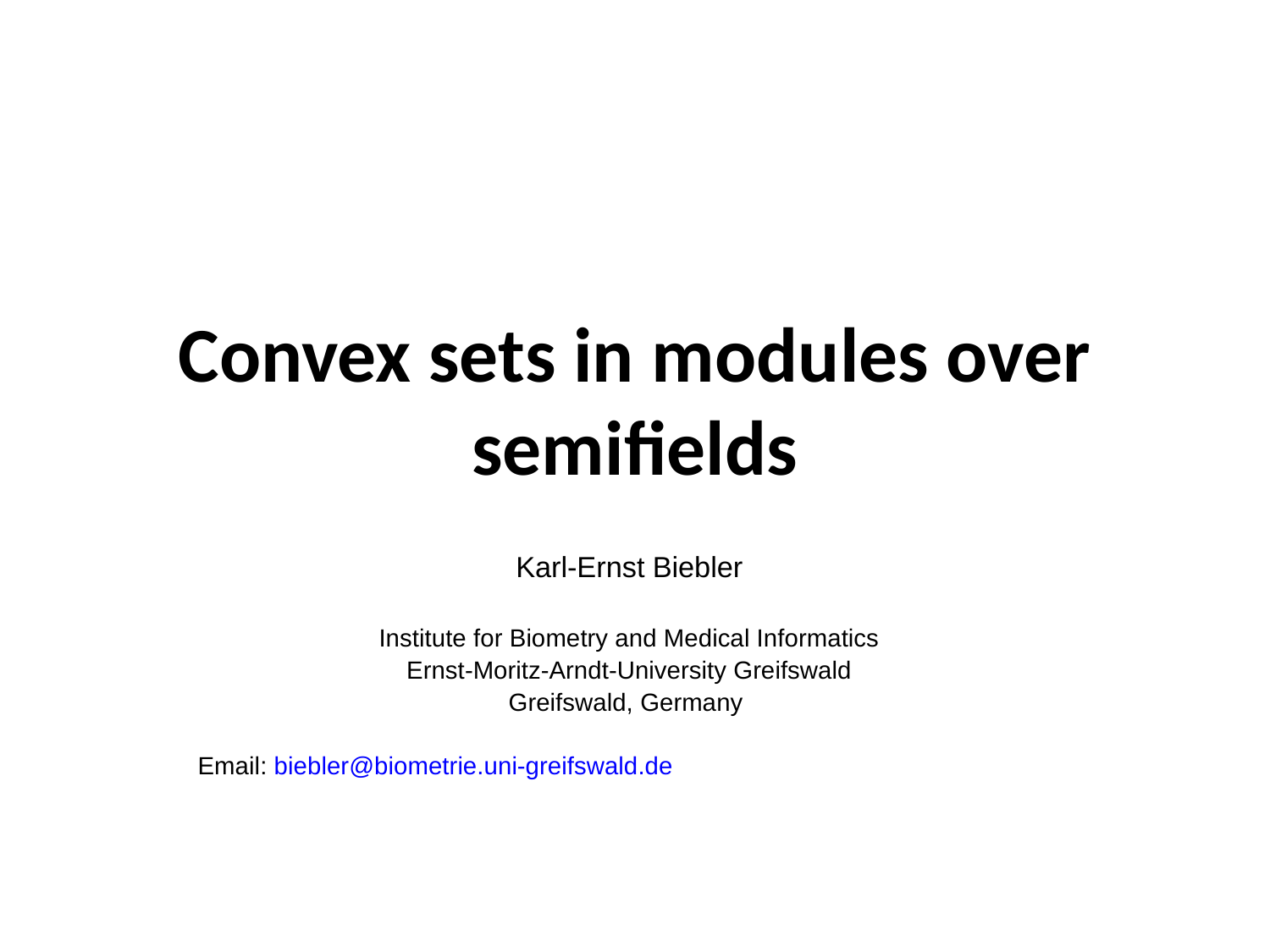

# Convex sets in modules over semifields
Karl-Ernst Biebler

Institute for Biometry and Medical Informatics
Ernst-Moritz-Arndt-University Greifswald
Greifswald, Germany

Email: biebler@biometrie.uni-greifswald.de